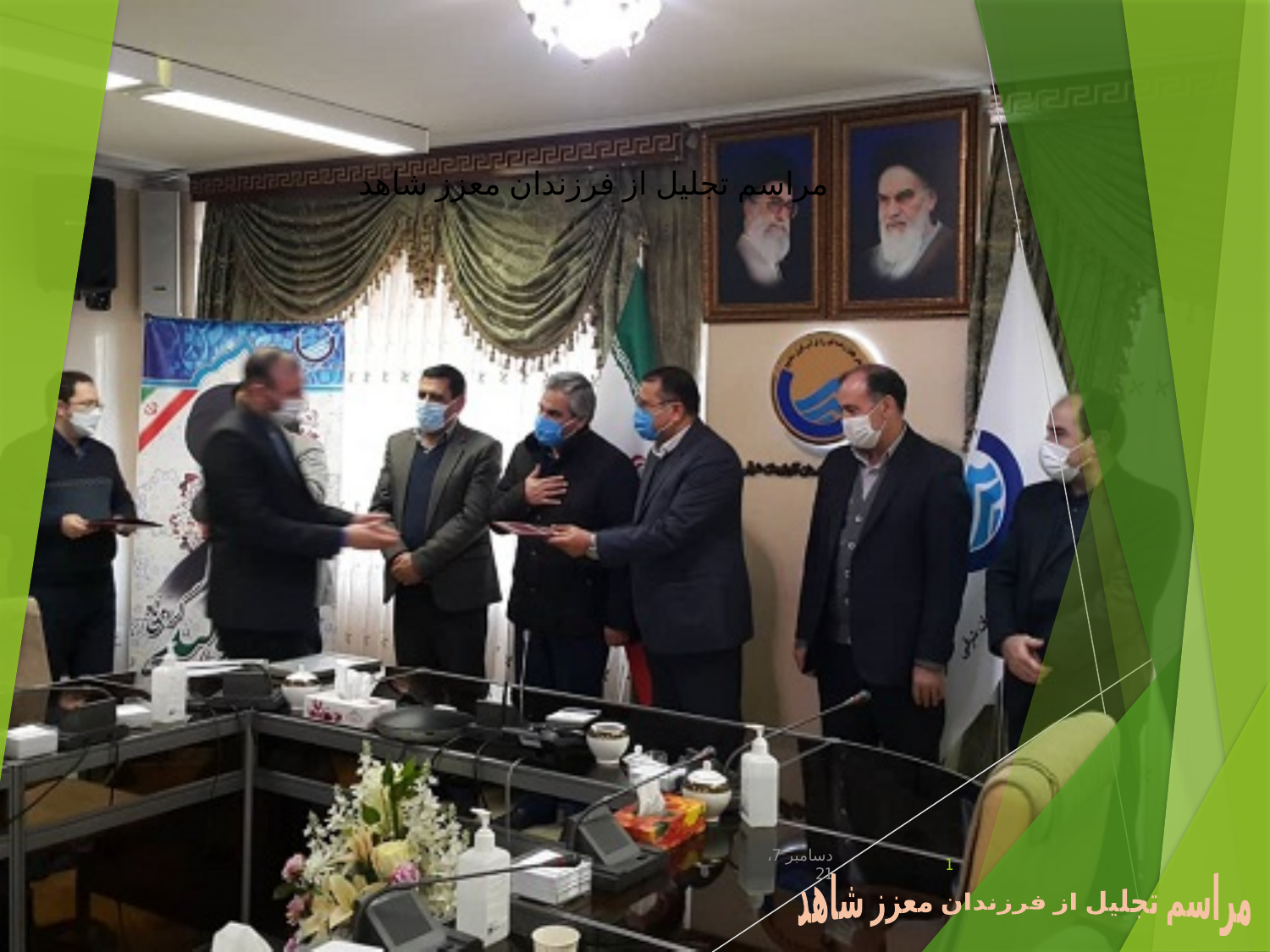

مراسم تجلیل از فرزندان معزز شاهد
دسامبر 7، 21
1
مراسم تجلیل از فرزندان معزز شاهد